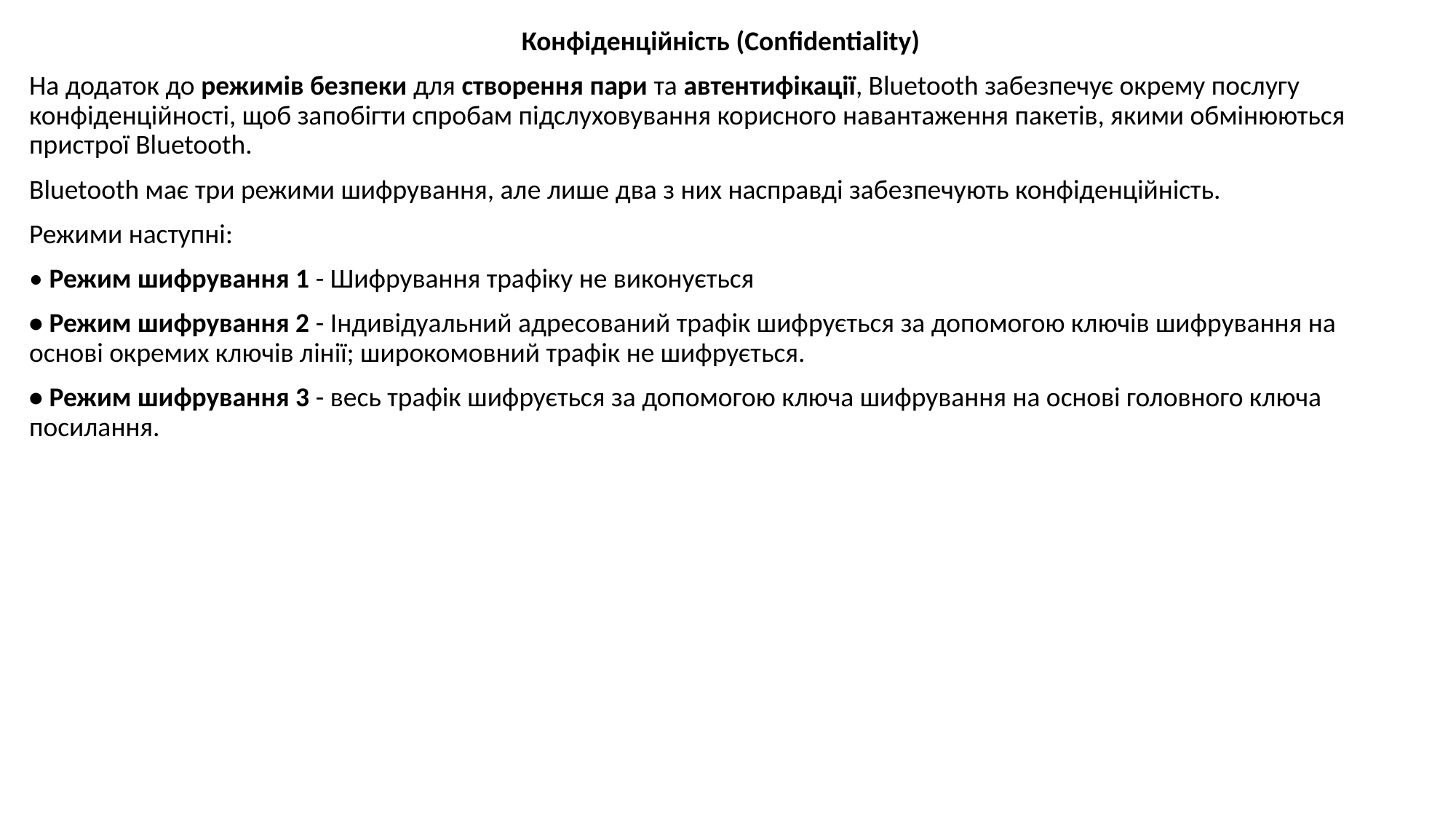

Конфіденційність (Confidentiality)
На додаток до режимів безпеки для створення пари та автентифікації, Bluetooth забезпечує окрему послугу конфіденційності, щоб запобігти спробам підслуховування корисного навантаження пакетів, якими обмінюються пристрої Bluetooth.
Bluetooth має три режими шифрування, але лише два з них насправді забезпечують конфіденційність.
Режими наступні:
• Режим шифрування 1 - Шифрування трафіку не виконується
• Режим шифрування 2 - Індивідуальний адресований трафік шифрується за допомогою ключів шифрування на основі окремих ключів лінії; широкомовний трафік не шифрується.
• Режим шифрування 3 - весь трафік шифрується за допомогою ключа шифрування на основі головного ключа посилання.